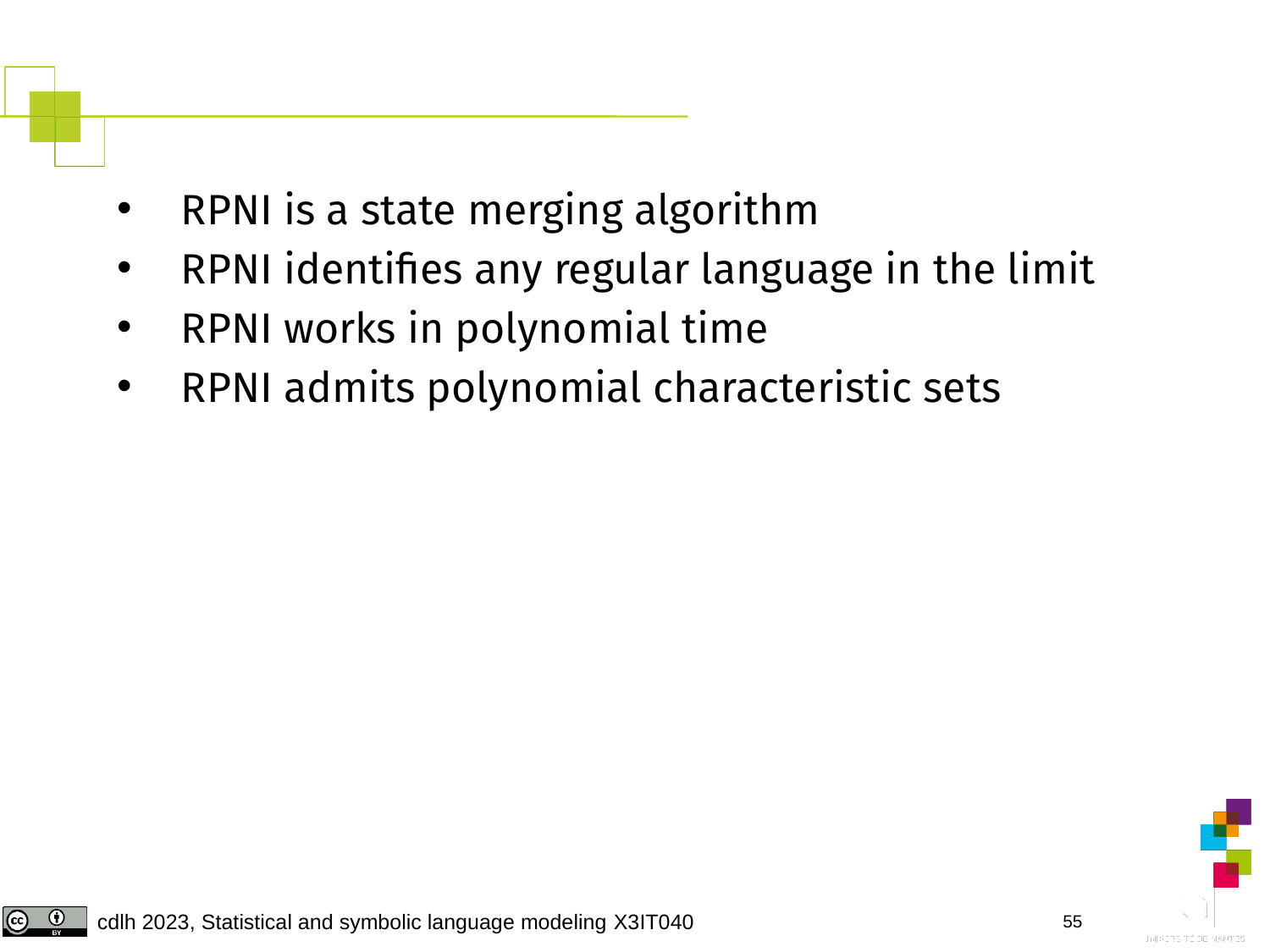

#
RPNI is a state merging algorithm
RPNI identifies any regular language in the limit
RPNI works in polynomial time
RPNI admits polynomial characteristic sets
55